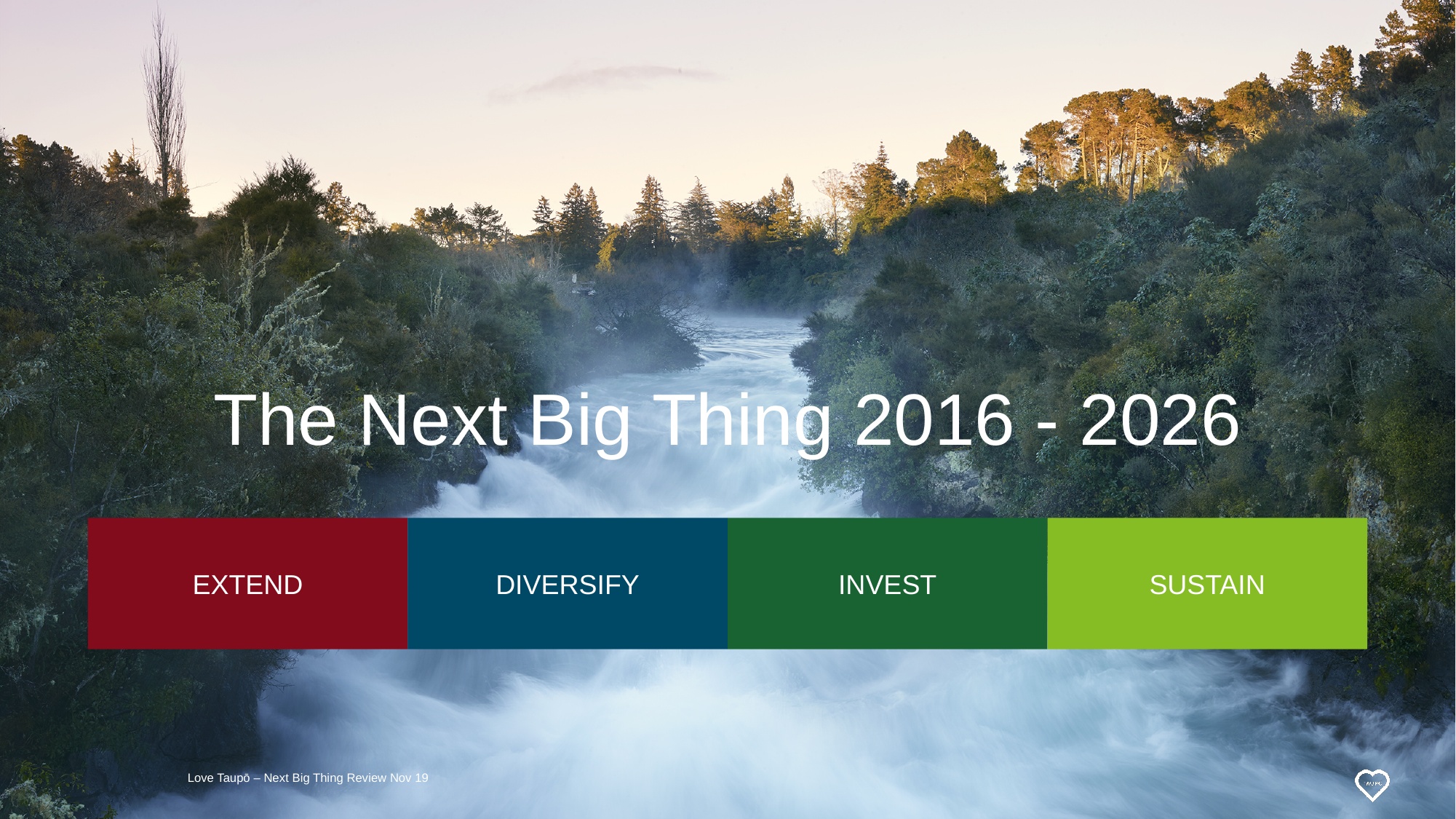

# The Next Big Thing 2016 - 2026
EXTEND
DIVERSIFY
INVEST
SUSTAIN
Love Taupō – Next Big Thing Review Nov 19